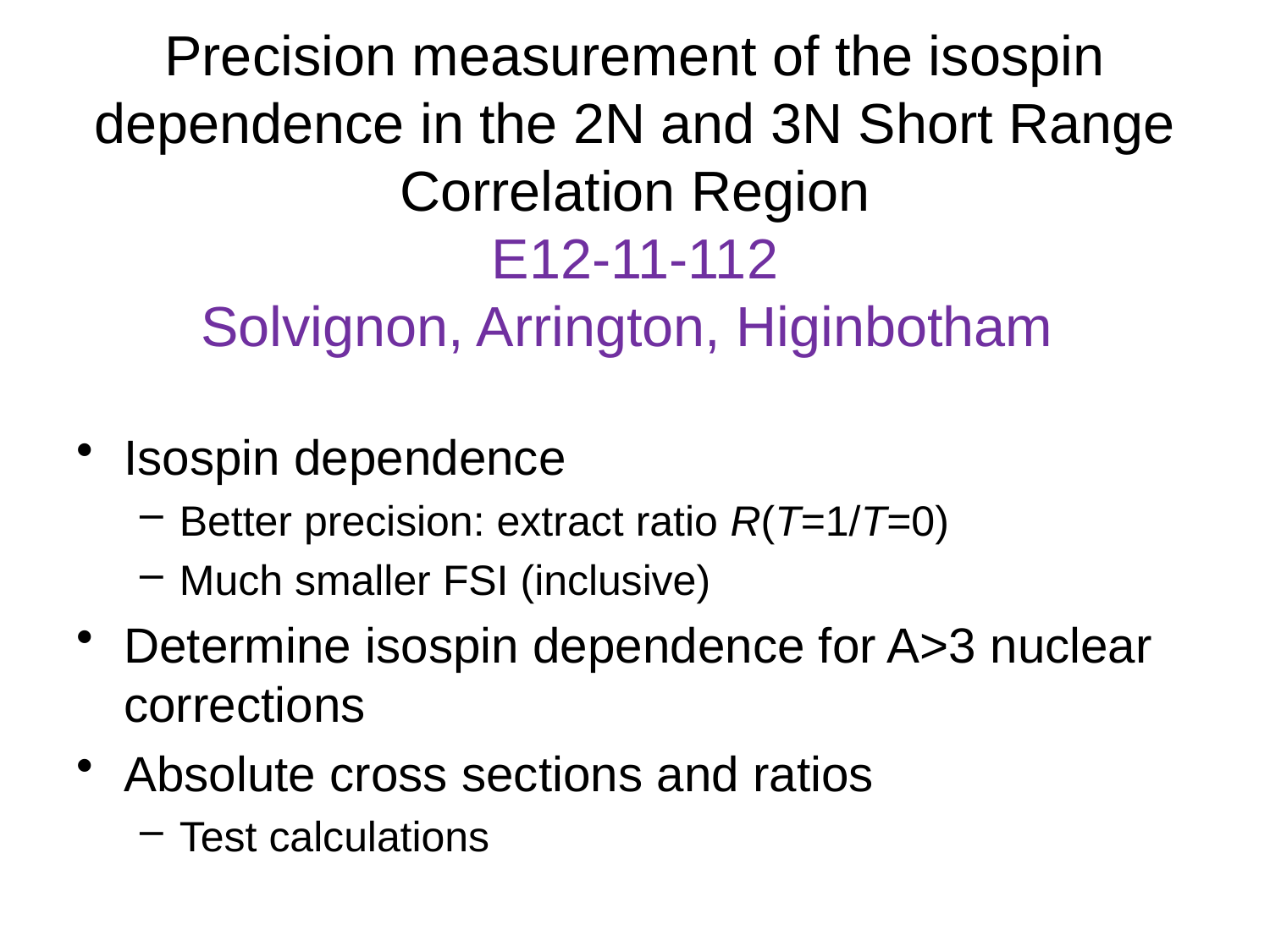

# Precision measurement of the isospin dependence in the 2N and 3N Short Range Correlation Region E12-11-112 Solvignon, Arrington, Higinbotham
Isospin dependence
Better precision: extract ratio R(T=1/T=0)
Much smaller FSI (inclusive)
Determine isospin dependence for A>3 nuclear corrections
Absolute cross sections and ratios
Test calculations